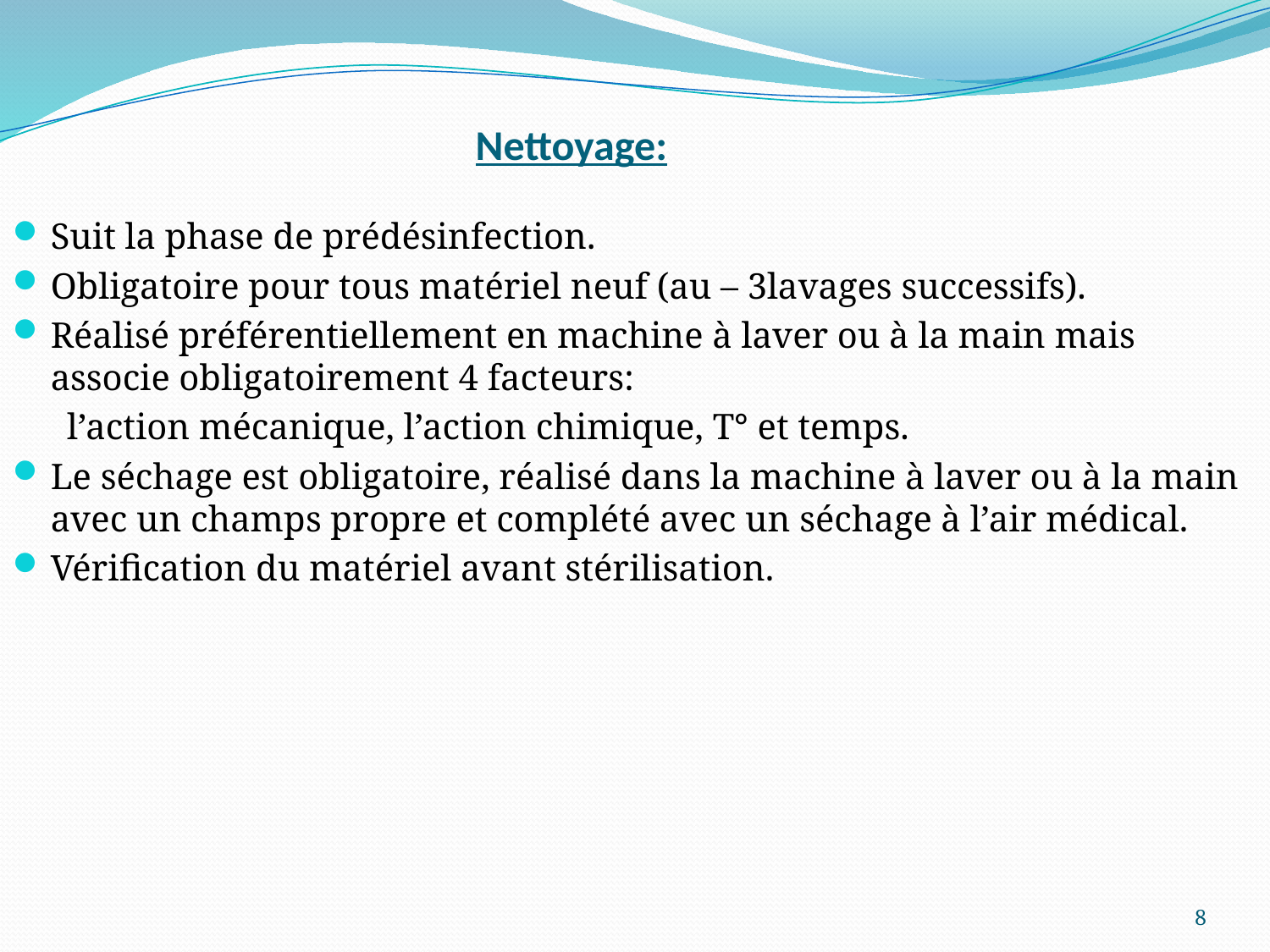

# Nettoyage:

Suit la phase de prédésinfection.
Obligatoire pour tous matériel neuf (au – 3lavages successifs).
Réalisé préférentiellement en machine à laver ou à la main mais associe obligatoirement 4 facteurs:
      l’action mécanique, l’action chimique, T° et temps.
Le séchage est obligatoire, réalisé dans la machine à laver ou à la main avec un champs propre et complété avec un séchage à l’air médical.
Vérification du matériel avant stérilisation.

8